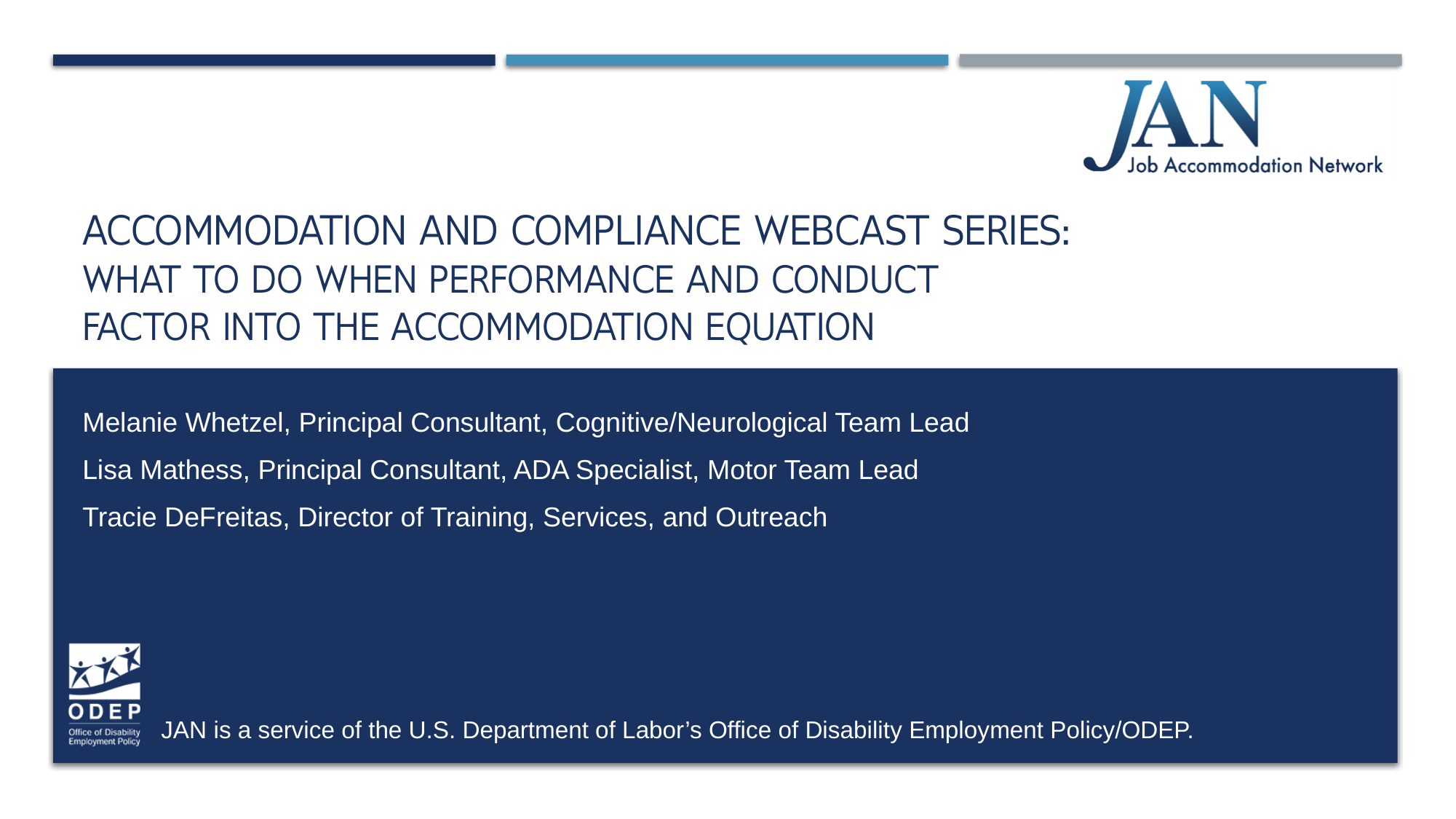

# Accommodation and Compliance webcast Series: What to Do When Performance and Conduct Factor Into the Accommodation Equation
Melanie Whetzel, Principal Consultant, Cognitive/Neurological Team Lead
Lisa Mathess, Principal Consultant, ADA Specialist, Motor Team Lead
Tracie DeFreitas, Director of Training, Services, and Outreach
JAN is a service of the U.S. Department of Labor’s Office of Disability Employment Policy/ODEP.